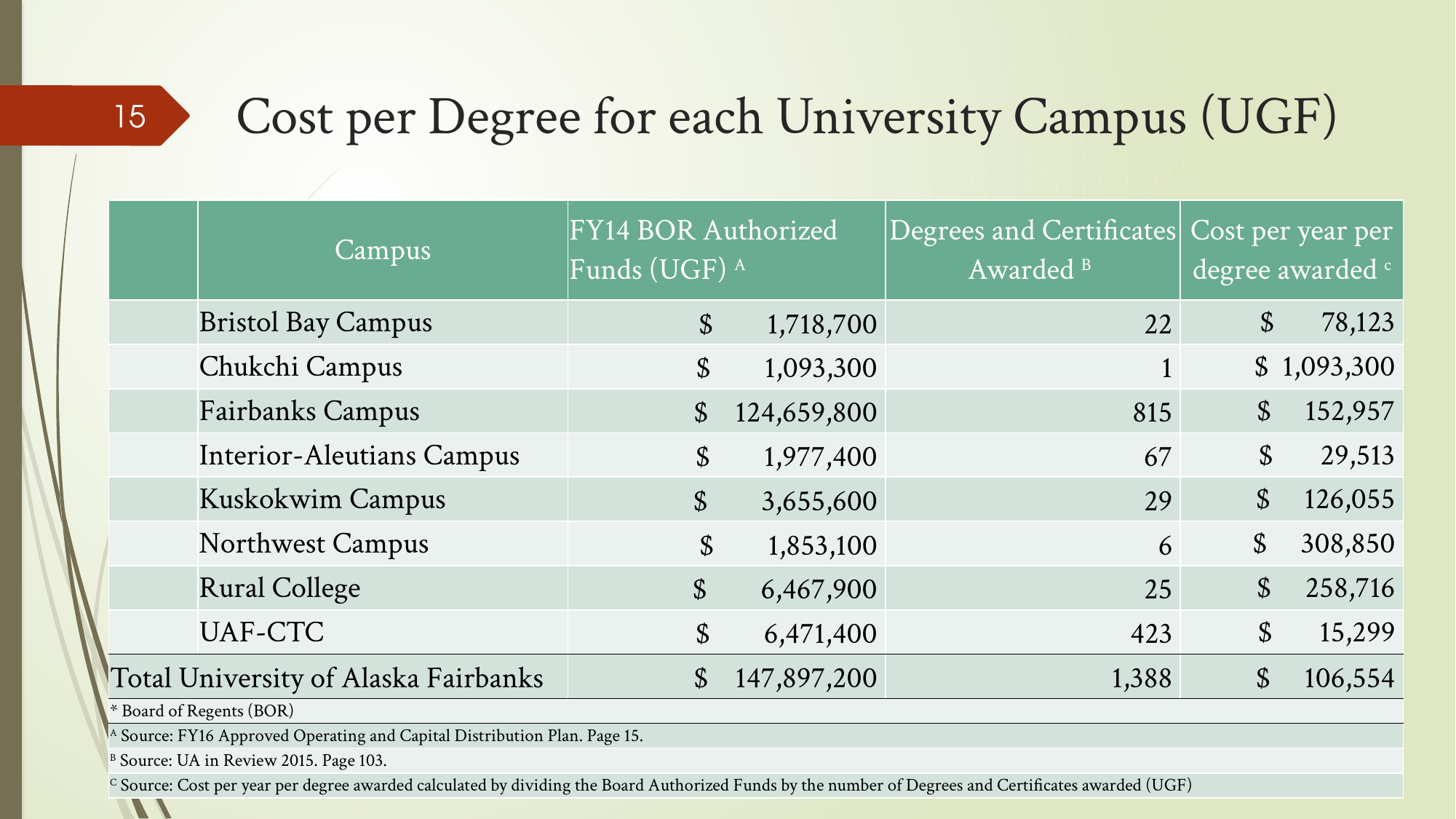

# Cost per Degree for each University Campus (UGF)
15
|  | Campus | FY14 BOR Authorized Funds (UGF) A | Degrees and Certificates Awarded B | Cost per year per degree awarded c |
| --- | --- | --- | --- | --- |
|  | Bristol Bay Campus | $ 1,718,700 | 22 | $ 78,123 |
|  | Chukchi Campus | $ 1,093,300 | 1 | $ 1,093,300 |
|  | Fairbanks Campus | $ 124,659,800 | 815 | $ 152,957 |
|  | Interior-Aleutians Campus | $ 1,977,400 | 67 | $ 29,513 |
|  | Kuskokwim Campus | $ 3,655,600 | 29 | $ 126,055 |
|  | Northwest Campus | $ 1,853,100 | 6 | $ 308,850 |
|  | Rural College | $ 6,467,900 | 25 | $ 258,716 |
|  | UAF-CTC | $ 6,471,400 | 423 | $ 15,299 |
| Total University of Alaska Fairbanks |  | $ 147,897,200 | 1,388 | $ 106,554 |
| \* Board of Regents (BOR) |  |  |  |  |
| A Source: FY16 Approved Operating and Capital Distribution Plan. Page 15. |  |  |  |  |
| B Source: UA in Review 2015. Page 103. |  |  |  |  |
| C Source: Cost per year per degree awarded calculated by dividing the Board Authorized Funds by the number of Degrees and Certificates awarded (UGF) |  |  |  |  |